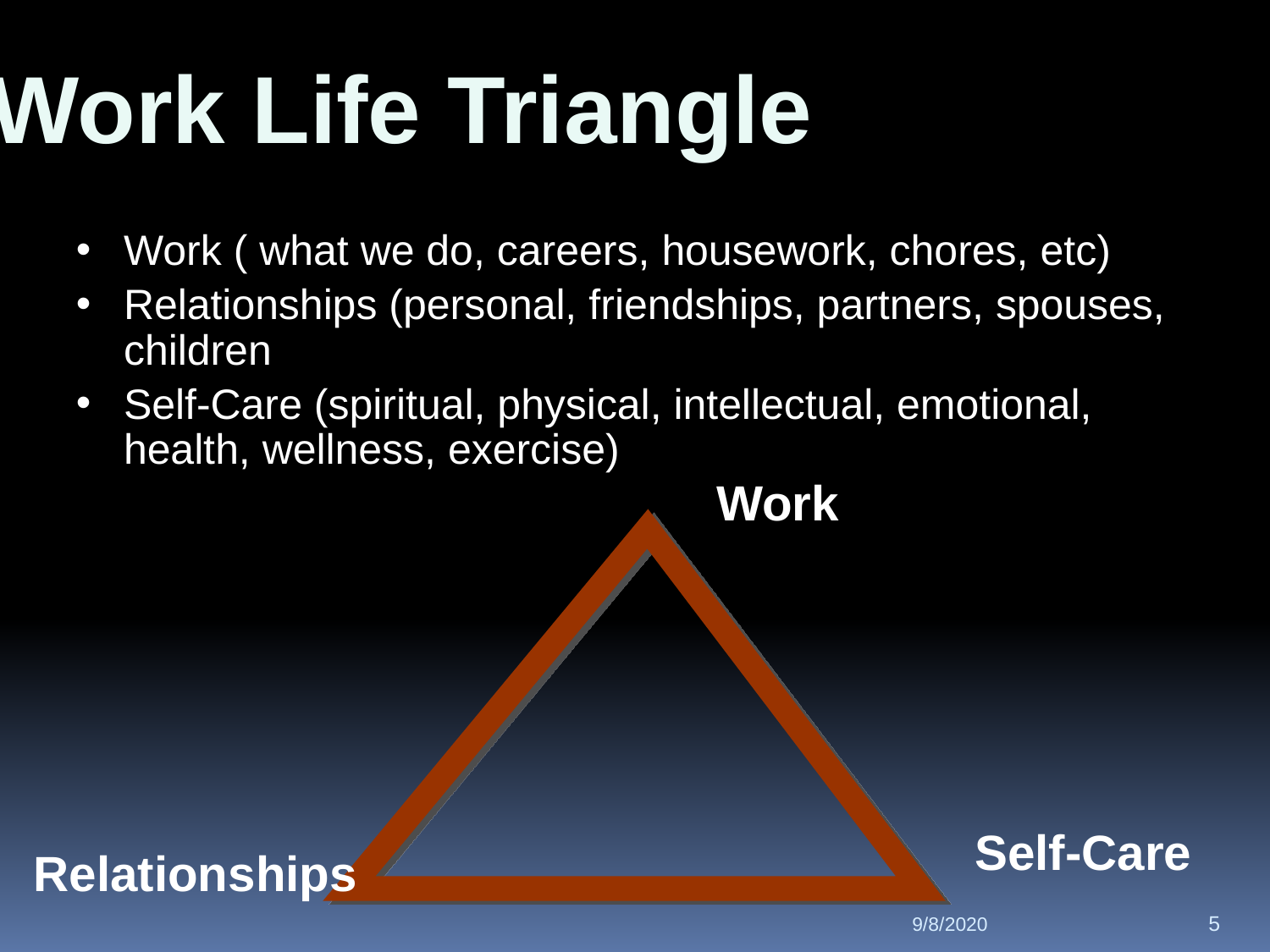

Work Life Triangle
Work ( what we do, careers, housework, chores, etc)
Relationships (personal, friendships, partners, spouses, children
Self-Care (spiritual, physical, intellectual, emotional, health, wellness, exercise)
Work

Self-Care
Relationships
9/8/2020
5